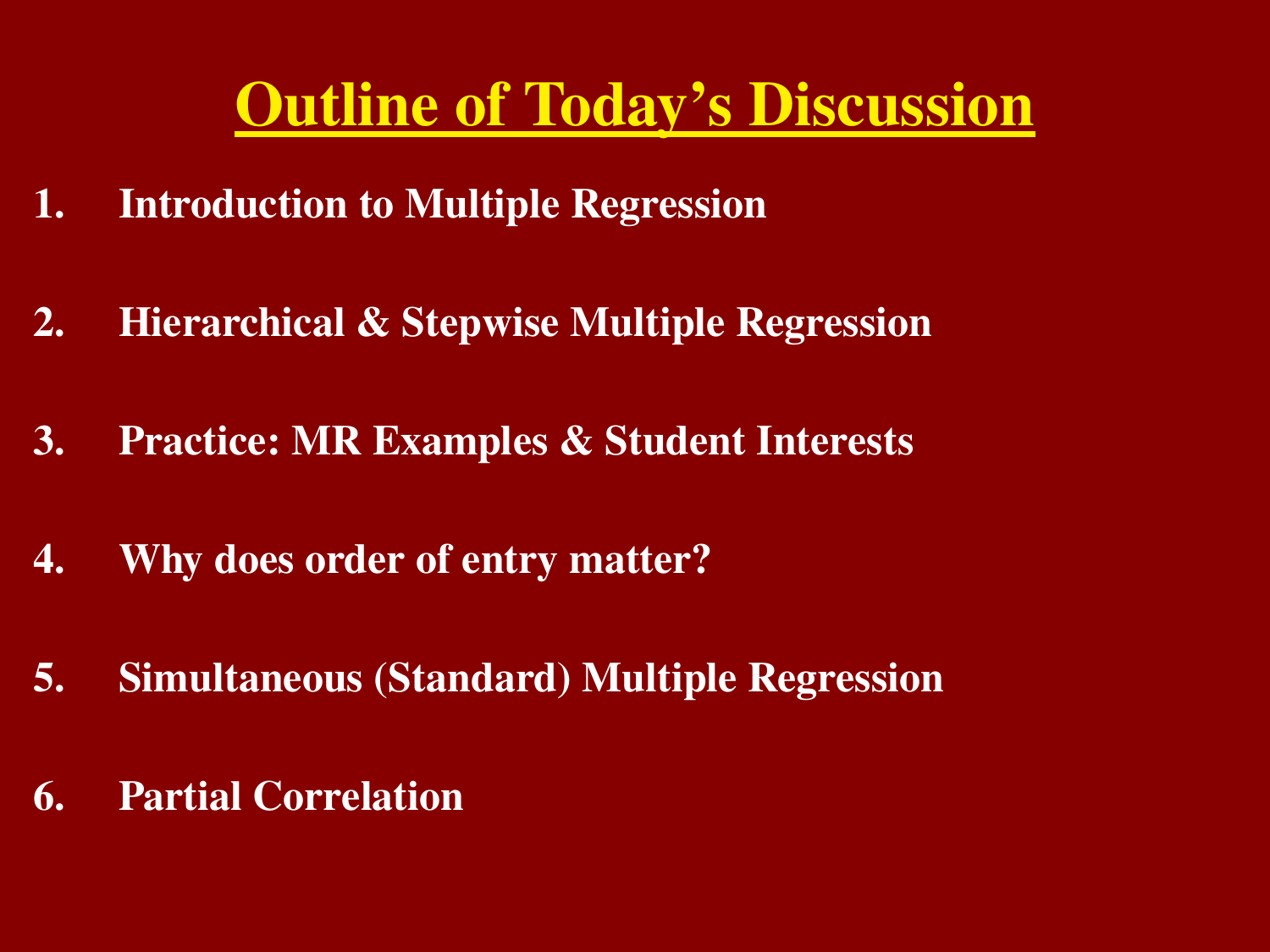

# Outline of Today’s Discussion
Introduction to Multiple Regression

Hierarchical & Stepwise Multiple Regression

Practice: MR Examples & Student Interests

Why does order of entry matter?

Simultaneous (Standard) Multiple Regression

Partial Correlation